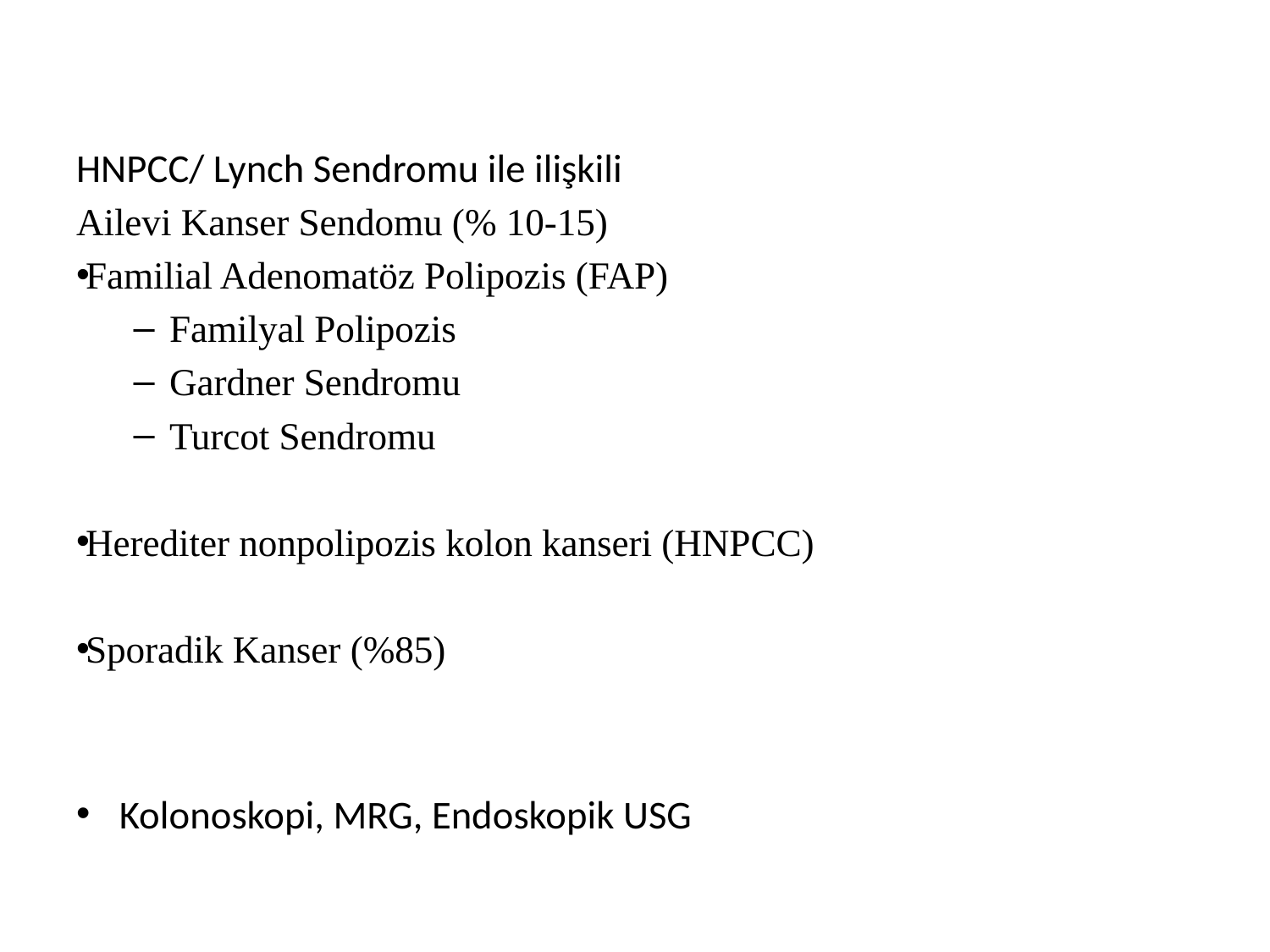

#
HNPCC/ Lynch Sendromu ile ilişkili
Ailevi Kanser Sendomu (% 10-15)
Familial Adenomatöz Polipozis (FAP)
Familyal Polipozis
Gardner Sendromu
Turcot Sendromu

Herediter nonpolipozis kolon kanseri (HNPCC)

Sporadik Kanser (%85)

Kolonoskopi, MRG, Endoskopik USG